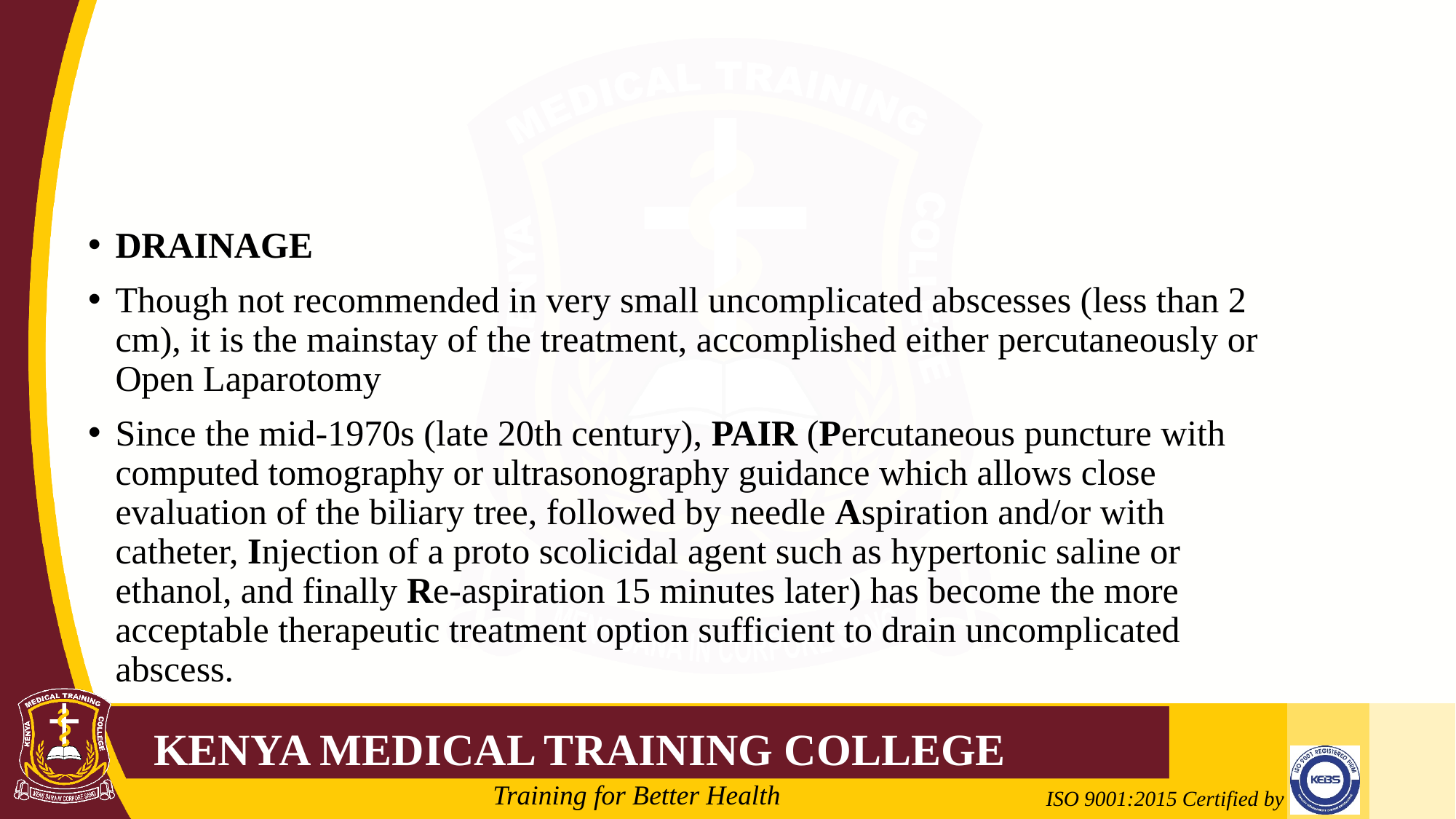

#
DRAINAGE
Though not recommended in very small uncomplicated abscesses (less than 2 cm), it is the mainstay of the treatment, accomplished either percutaneously or Open Laparotomy
Since the mid-1970s (late 20th century), PAIR (Percutaneous puncture with computed tomography or ultrasonography guidance which allows close evaluation of the biliary tree, followed by needle Aspiration and/or with catheter, Injection of a proto scolicidal agent such as hypertonic saline or ethanol, and finally Re-aspiration 15 minutes later) has become the more acceptable therapeutic treatment option sufficient to drain uncomplicated abscess.